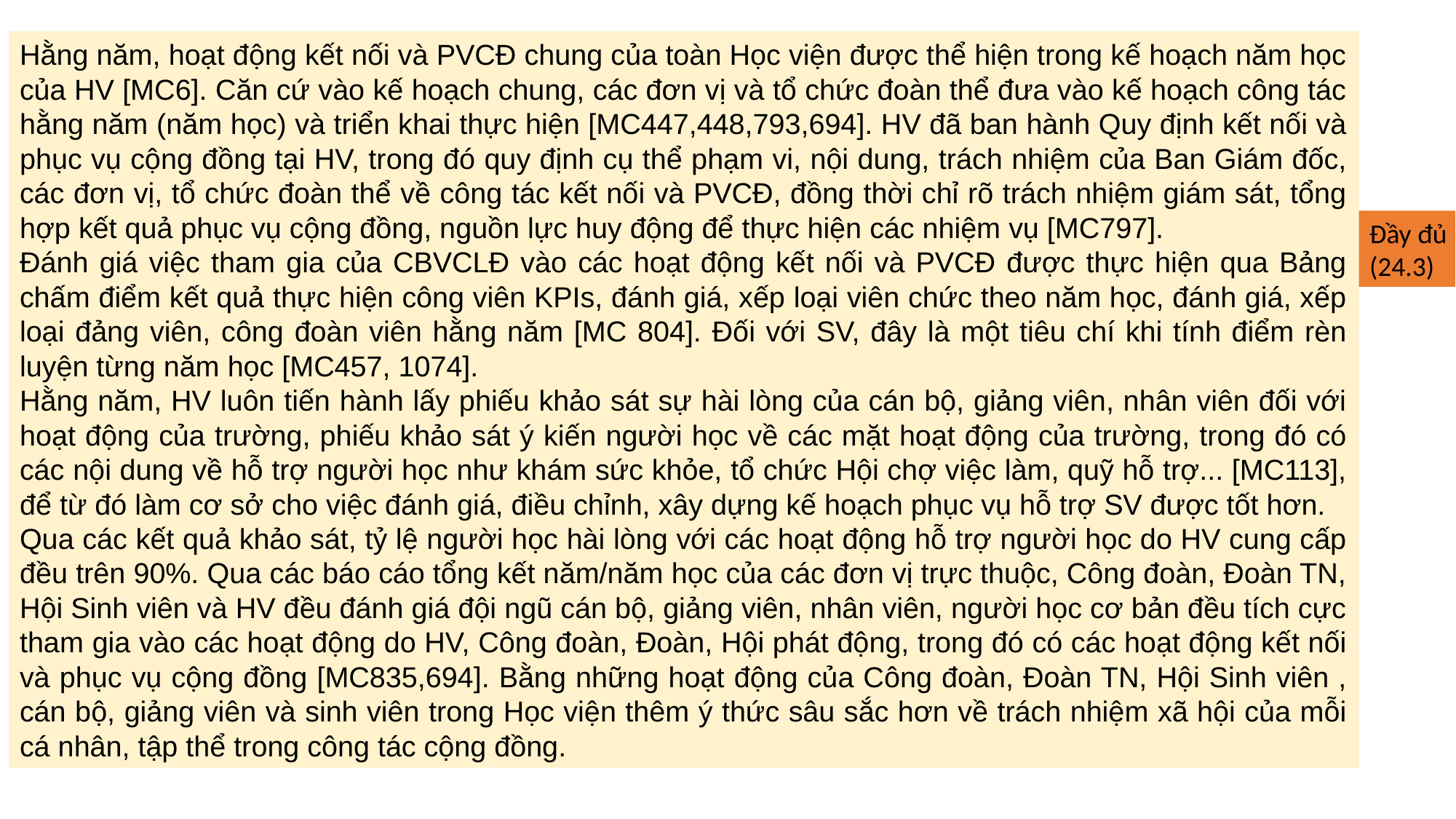

Hằng năm, hoạt động kết nối và PVCĐ chung của toàn Học viện được thể hiện trong kế hoạch năm học của HV [MC6]. Căn cứ vào kế hoạch chung, các đơn vị và tổ chức đoàn thể đưa vào kế hoạch công tác hằng năm (năm học) và triển khai thực hiện [MC447,448,793,694]. HV đã ban hành Quy định kết nối và phục vụ cộng đồng tại HV, trong đó quy định cụ thể phạm vi, nội dung, trách nhiệm của Ban Giám đốc, các đơn vị, tổ chức đoàn thể về công tác kết nối và PVCĐ, đồng thời chỉ rõ trách nhiệm giám sát, tổng hợp kết quả phục vụ cộng đồng, nguồn lực huy động để thực hiện các nhiệm vụ [MC797].
Đánh giá việc tham gia của CBVCLĐ vào các hoạt động kết nối và PVCĐ được thực hiện qua Bảng chấm điểm kết quả thực hiện công viên KPIs, đánh giá, xếp loại viên chức theo năm học, đánh giá, xếp loại đảng viên, công đoàn viên hằng năm [MC 804]. Đối với SV, đây là một tiêu chí khi tính điểm rèn luyện từng năm học [MC457, 1074].
Hằng năm, HV luôn tiến hành lấy phiếu khảo sát sự hài lòng của cán bộ, giảng viên, nhân viên đối với hoạt động của trường, phiếu khảo sát ý kiến người học về các mặt hoạt động của trường, trong đó có các nội dung về hỗ trợ người học như khám sức khỏe, tổ chức Hội chợ việc làm, quỹ hỗ trợ... [MC113], để từ đó làm cơ sở cho việc đánh giá, điều chỉnh, xây dựng kế hoạch phục vụ hỗ trợ SV được tốt hơn.
Qua các kết quả khảo sát, tỷ lệ người học hài lòng với các hoạt động hỗ trợ người học do HV cung cấp đều trên 90%. Qua các báo cáo tổng kết năm/năm học của các đơn vị trực thuộc, Công đoàn, Đoàn TN, Hội Sinh viên và HV đều đánh giá đội ngũ cán bộ, giảng viên, nhân viên, người học cơ bản đều tích cực tham gia vào các hoạt động do HV, Công đoàn, Đoàn, Hội phát động, trong đó có các hoạt động kết nối và phục vụ cộng đồng [MC835,694]. Bằng những hoạt động của Công đoàn, Đoàn TN, Hội Sinh viên , cán bộ, giảng viên và sinh viên trong Học viện thêm ý thức sâu sắc hơn về trách nhiệm xã hội của mỗi cá nhân, tập thể trong công tác cộng đồng.
Đầy đủ (24.3)